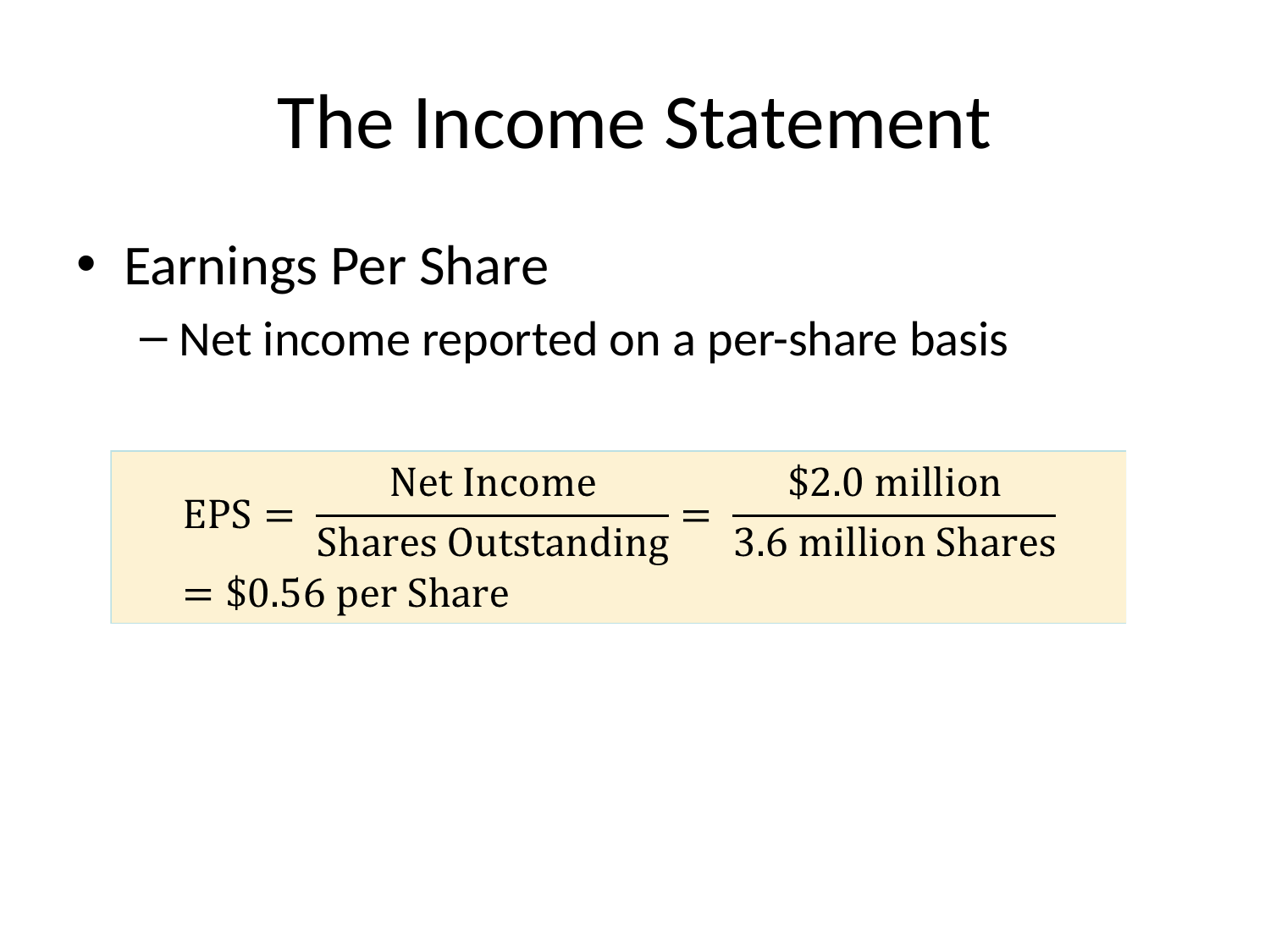

# The Income Statement
Earnings Per Share
Net income reported on a per-share basis